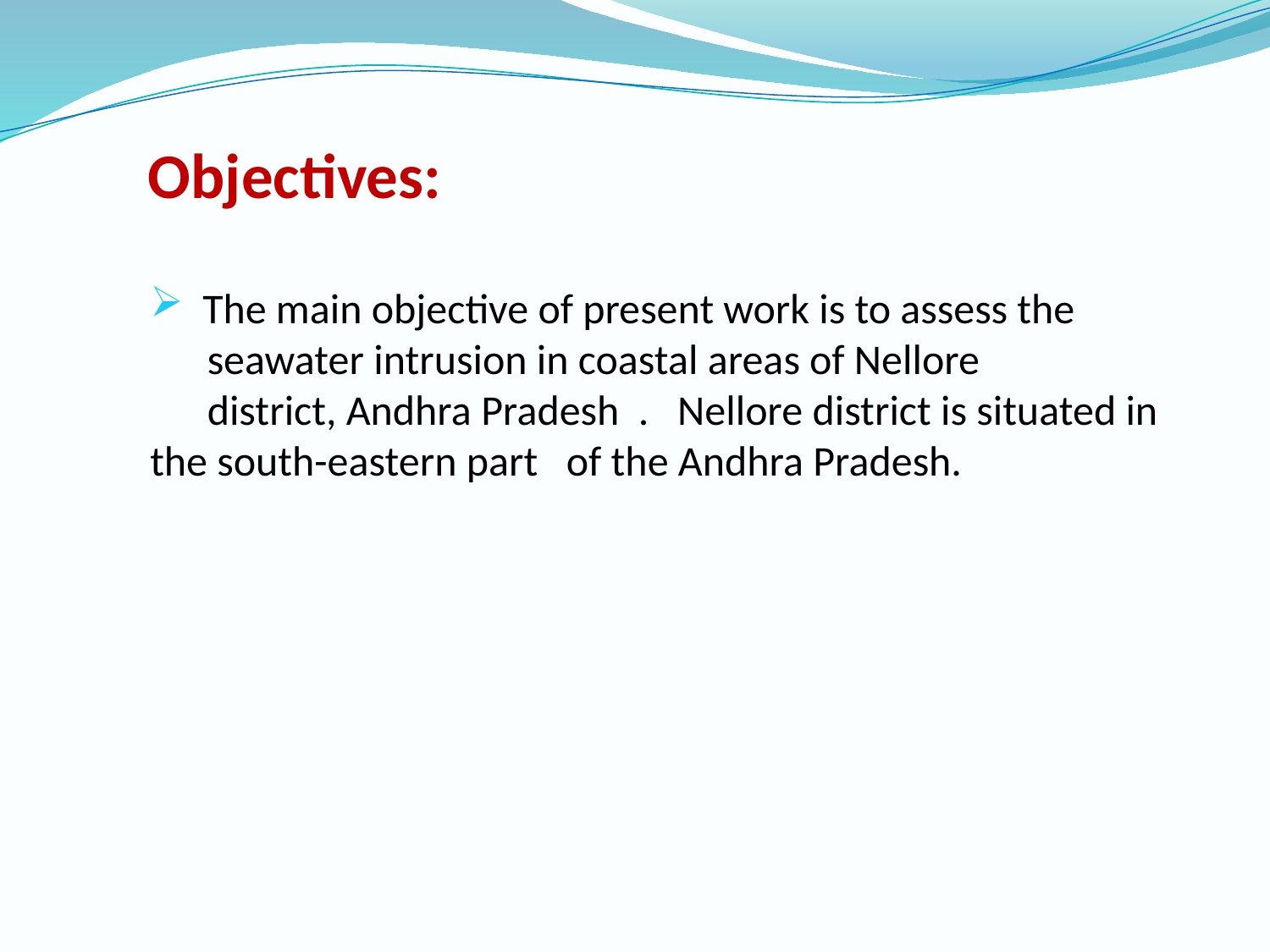

# Objectives:
  The main objective of present work is to assess the
      seawater intrusion in coastal areas of Nellore
      district, Andhra Pradesh  .   Nellore district is situated in the south-eastern part   of the Andhra Pradesh.